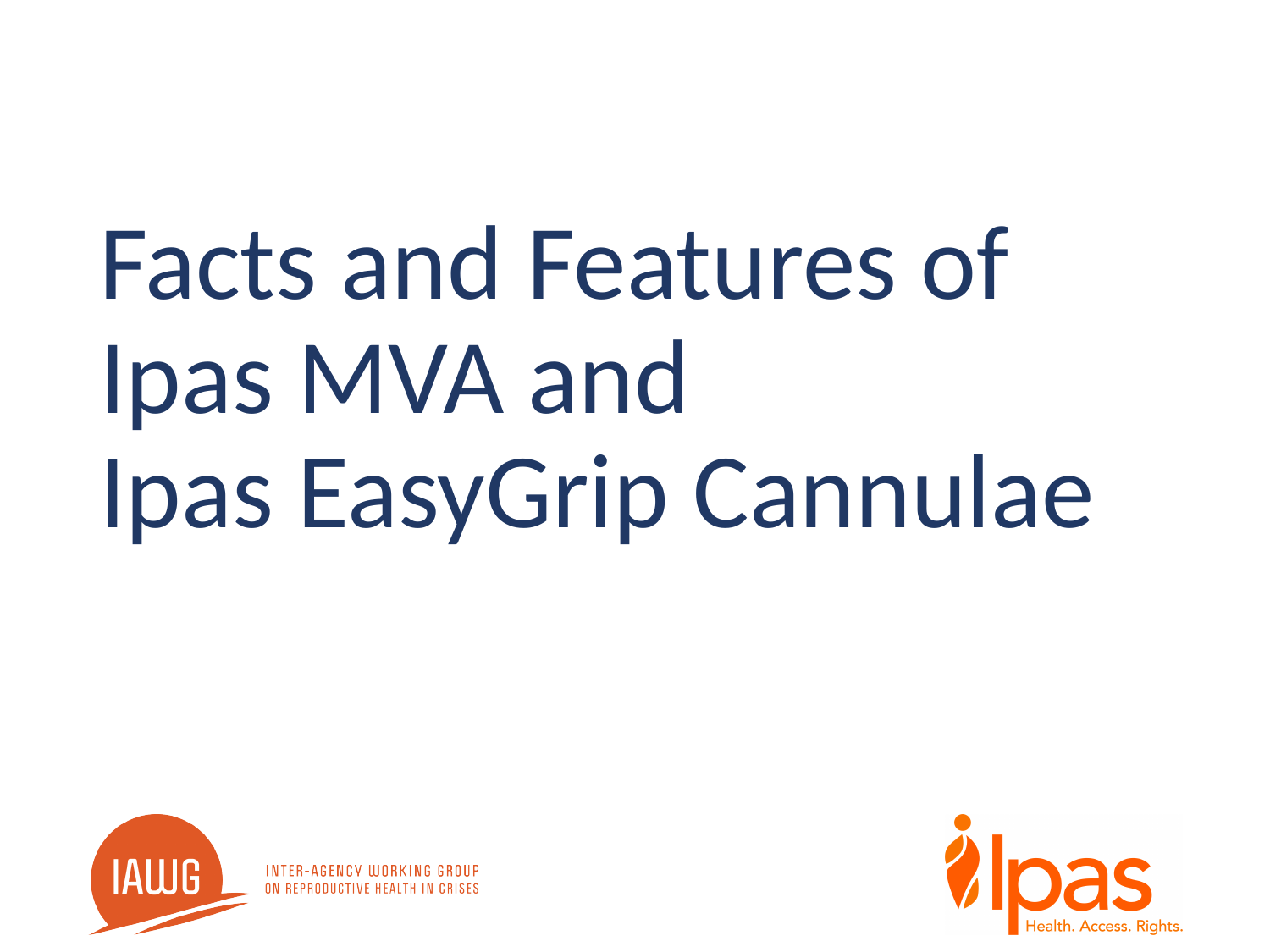

# Facts and Features of Ipas MVA and Ipas EasyGrip Cannulae